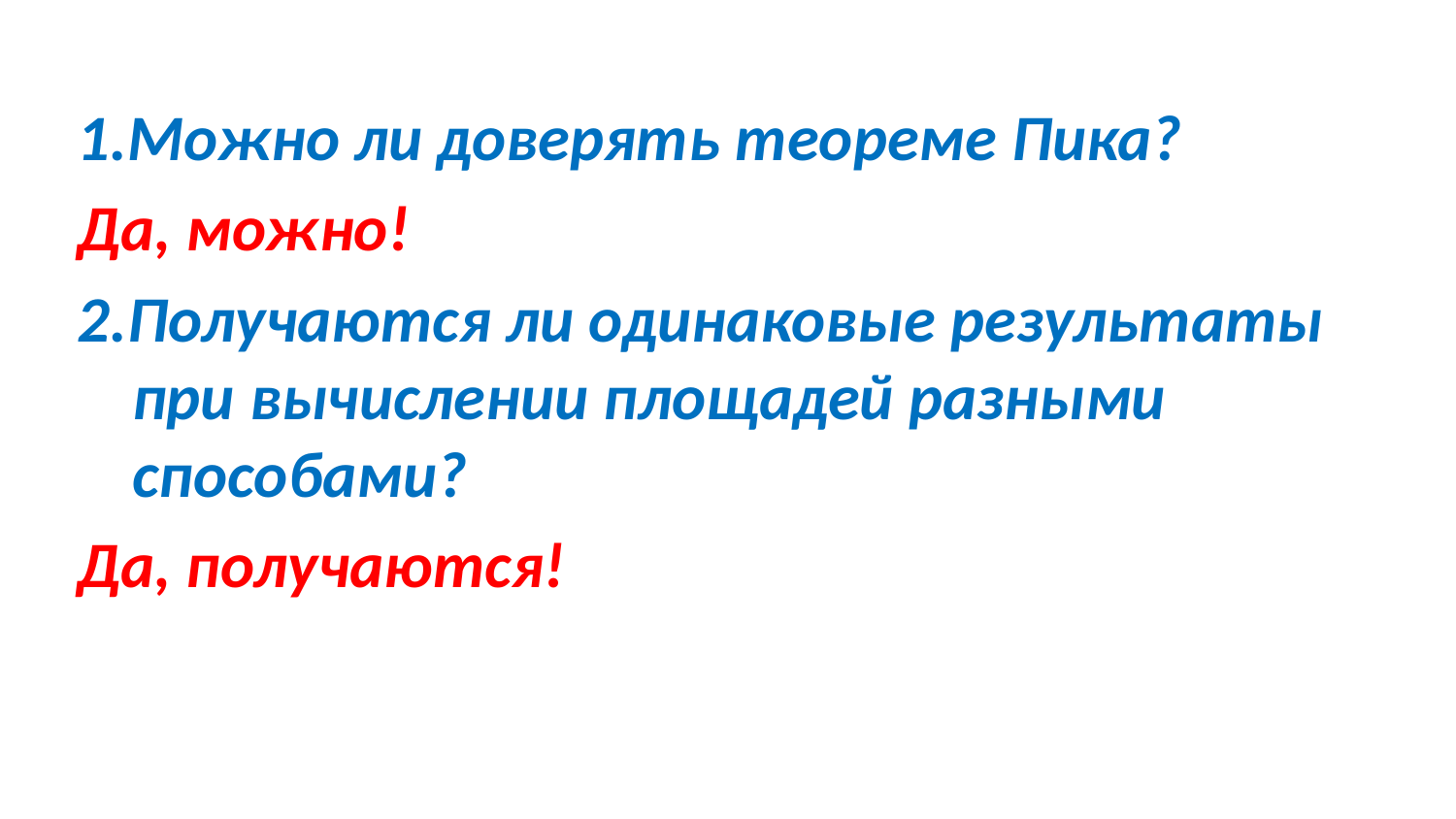

1.Можно ли доверять теореме Пика?
Да, можно!
2.Получаются ли одинаковые результаты при вычислении площадей разными способами?
Да, получаются!